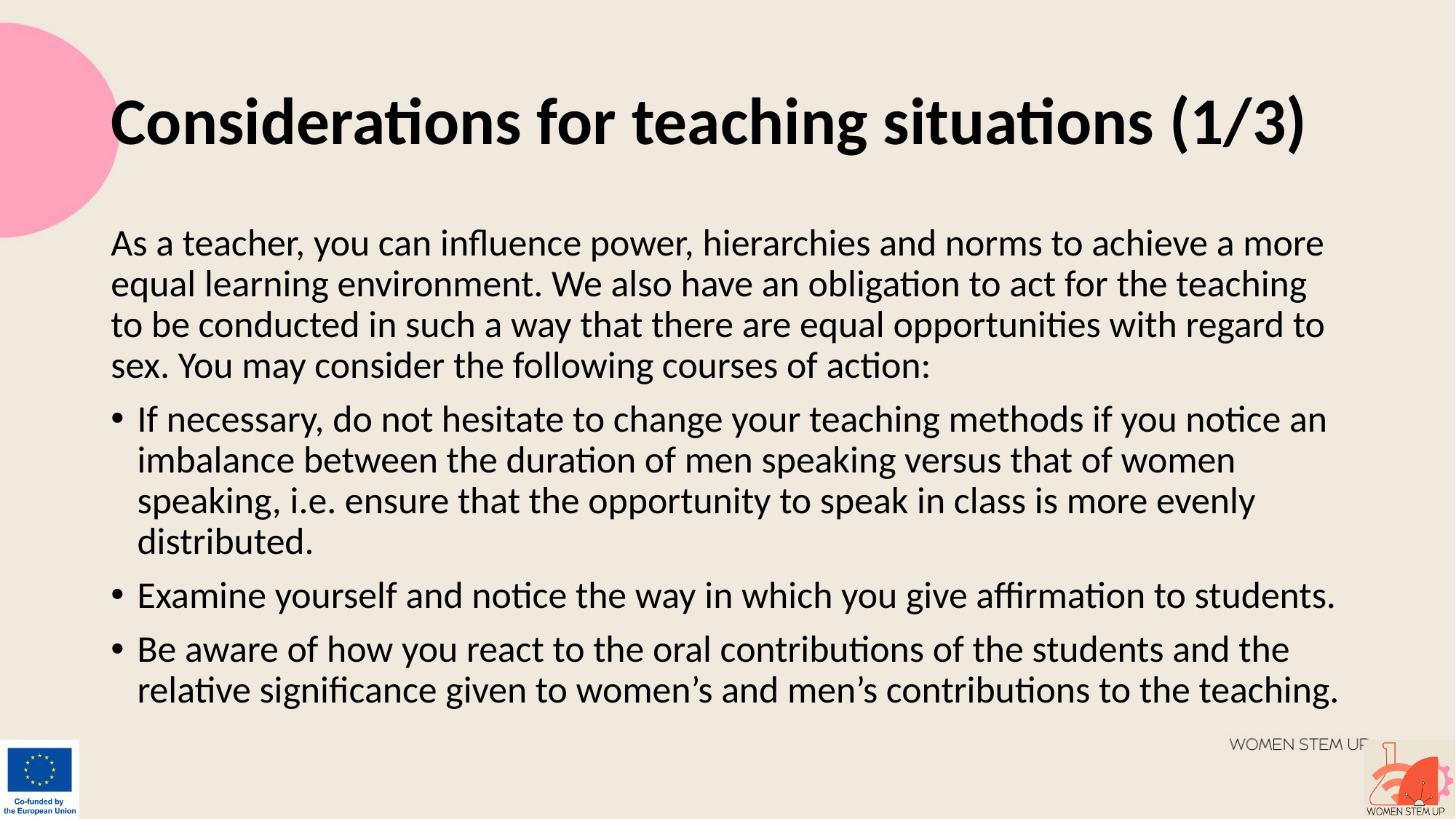

# Considerations for teaching situations (1/3)
As a teacher, you can influence power, hierarchies and norms to achieve a more equal learning environment. We also have an obligation to act for the teaching to be conducted in such a way that there are equal opportunities with regard to sex. You may consider the following courses of action:
If necessary, do not hesitate to change your teaching methods if you notice an imbalance between the duration of men speaking versus that of women speaking, i.e. ensure that the opportunity to speak in class is more evenly distributed.
Examine yourself and notice the way in which you give affirmation to students.
Be aware of how you react to the oral contributions of the students and the relative significance given to women’s and men’s contributions to the teaching.